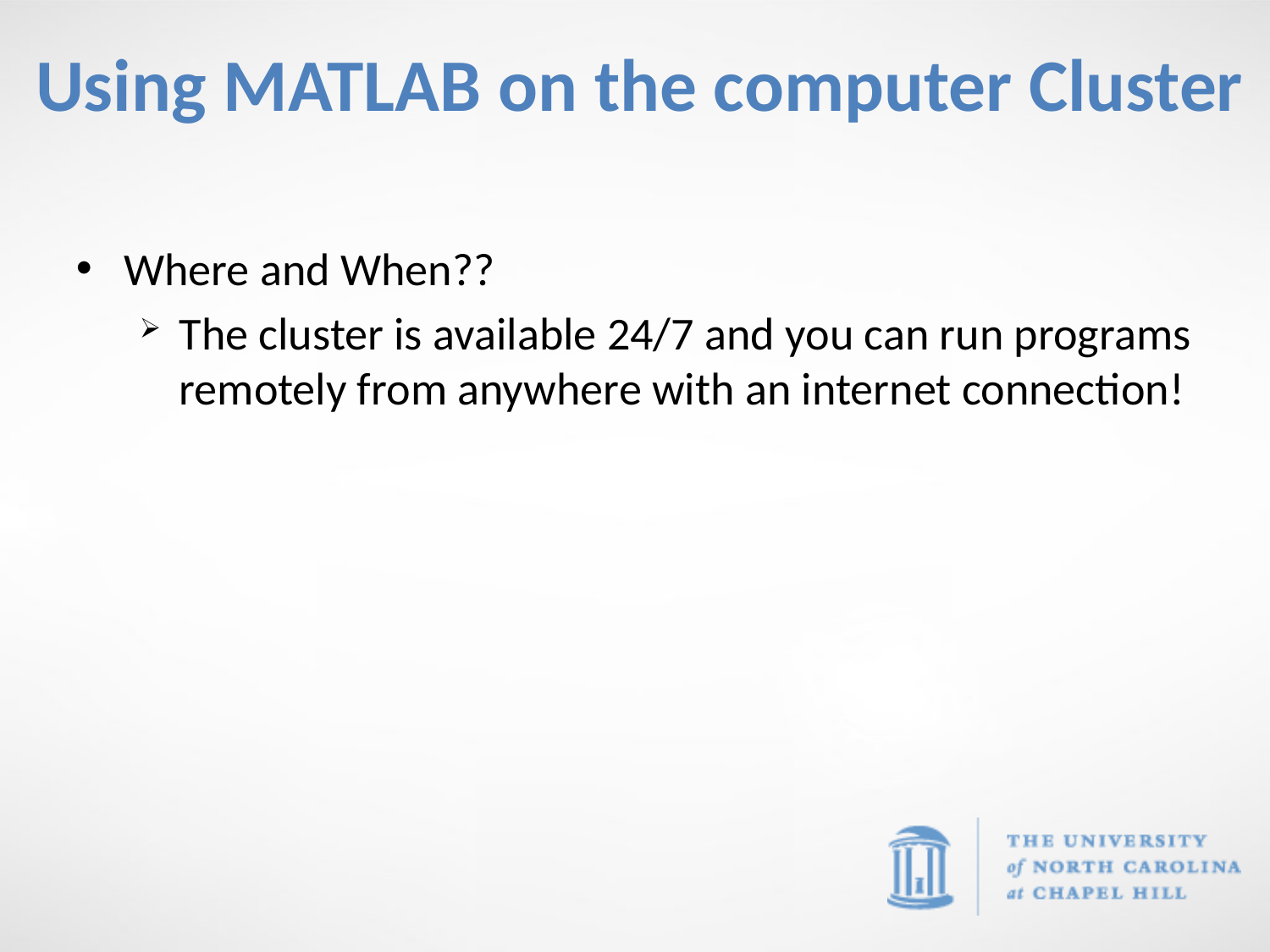

# Using MATLAB on the computer Cluster
Where and When??
The cluster is available 24/7 and you can run programs remotely from anywhere with an internet connection!